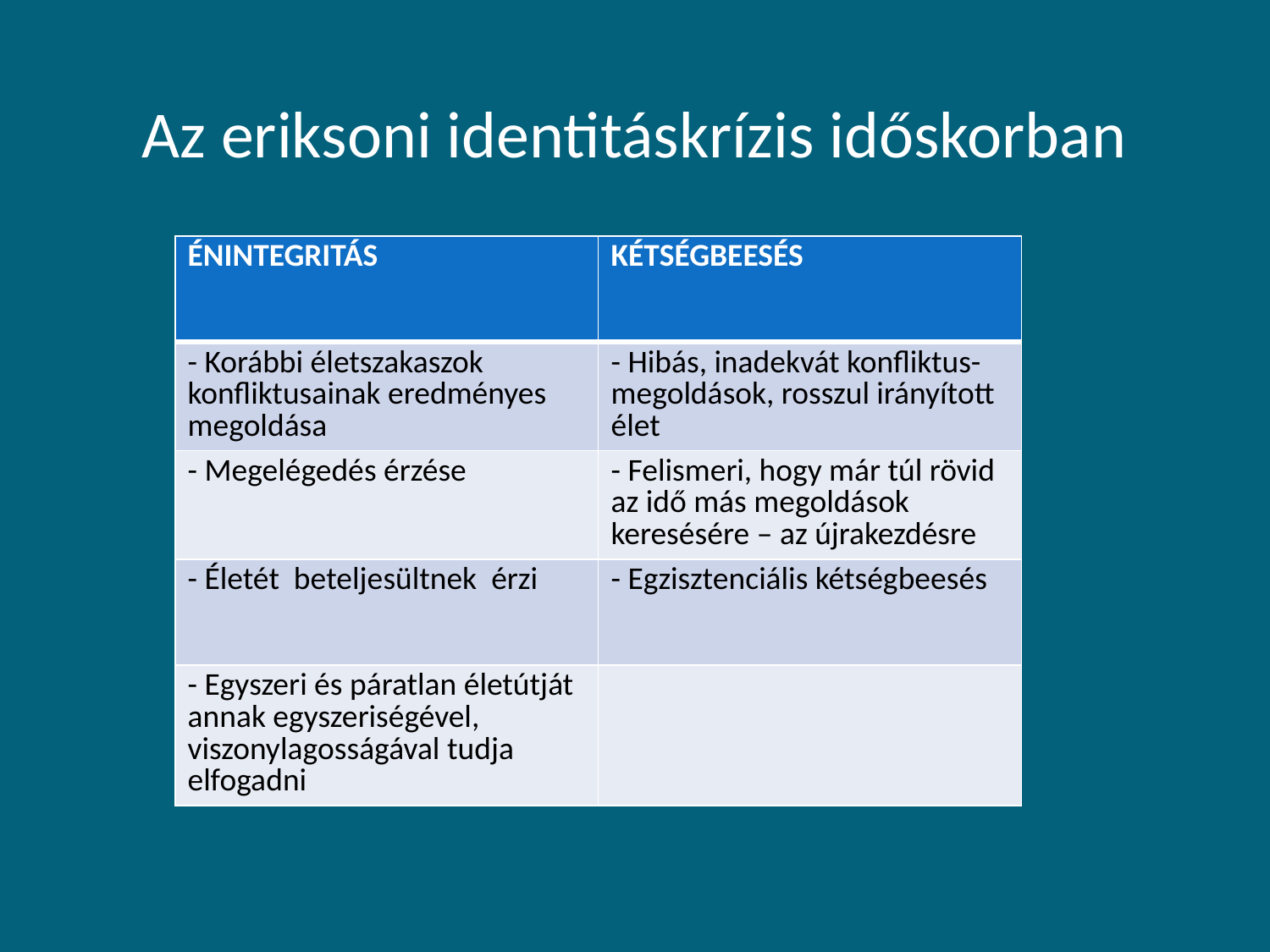

# Az eriksoni identitáskrízis időskorban

| ÉNINTEGRITÁS | KÉTSÉGBEESÉS |
| --- | --- |
| - Korábbi életszakaszok konfliktusainak eredményes megoldása | - Hibás, inadekvát konfliktus- megoldások, rosszul irányított élet |
| - Megelégedés érzése | - Felismeri, hogy már túl rövid az idő más megoldások keresésére – az újrakezdésre |
| - Életét beteljesültnek érzi | - Egzisztenciális kétségbeesés |
| - Egyszeri és páratlan életútját annak egyszeriségével, viszonylagosságával tudja elfogadni |  |